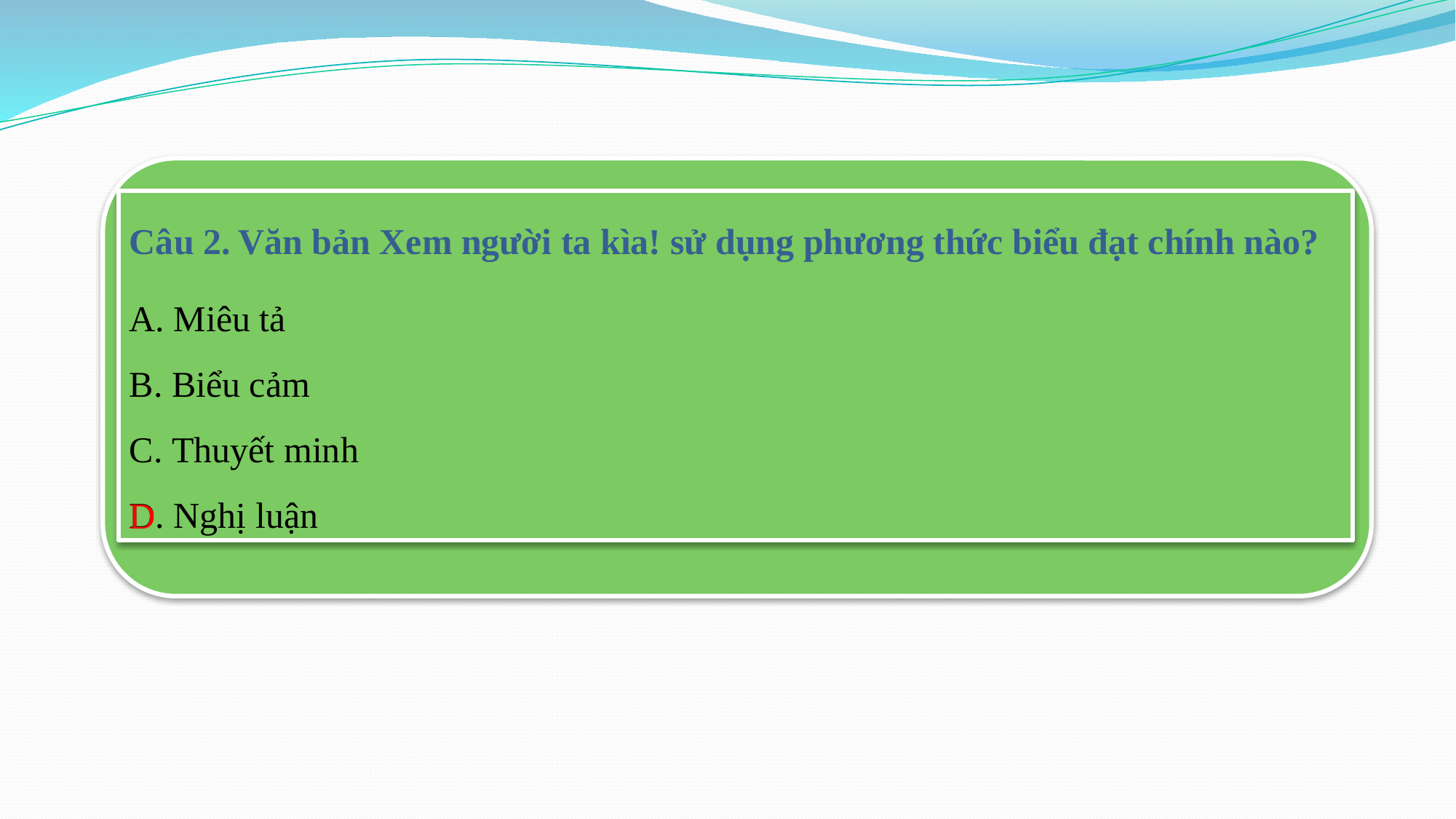

Câu 2. Văn bản Xem người ta kìa! sử dụng phương thức biểu đạt chính nào?
A. Miêu tả
B. Biểu cảm
C. Thuyết minh
D. Nghị luận
D